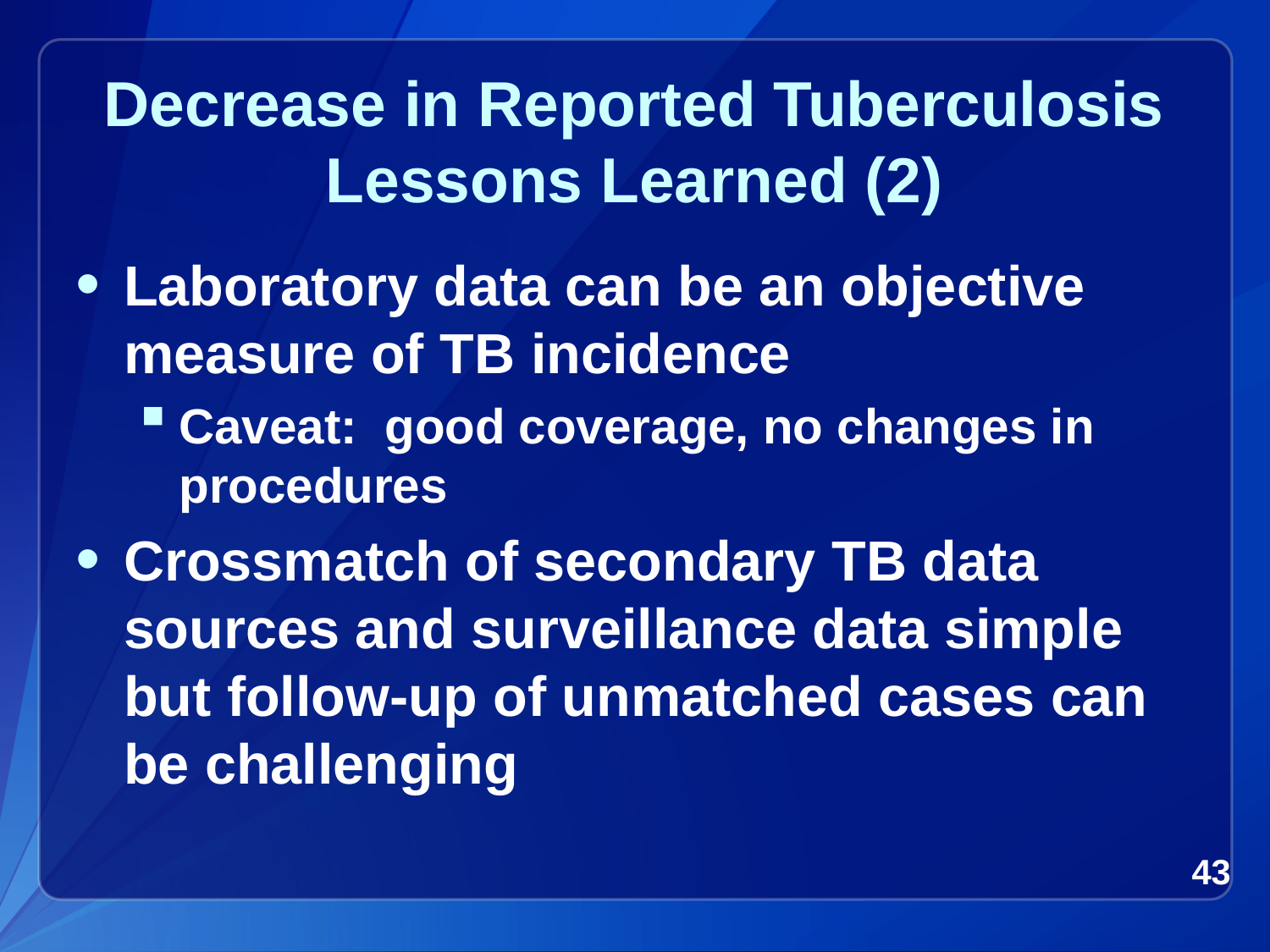

# Decrease in Reported Tuberculosis Lessons Learned (2)
Laboratory data can be an objective measure of TB incidence
Caveat:  good coverage, no changes in procedures
Crossmatch of secondary TB data sources and surveillance data simple but follow-up of unmatched cases can be challenging